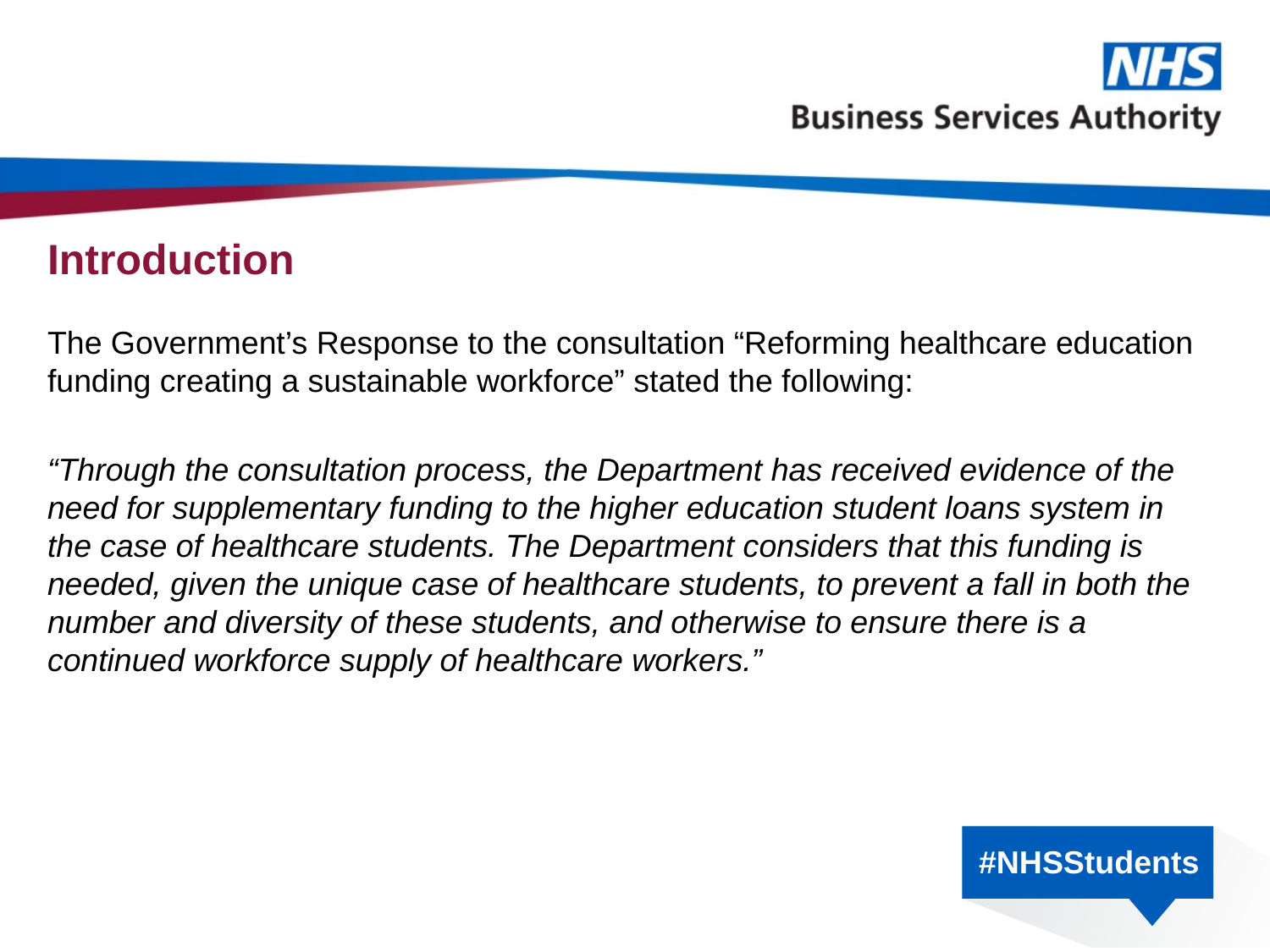

# Introduction
The Government’s Response to the consultation “Reforming healthcare education funding creating a sustainable workforce” stated the following:

“Through the consultation process, the Department has received evidence of the need for supplementary funding to the higher education student loans system in the case of healthcare students. The Department considers that this funding is needed, given the unique case of healthcare students, to prevent a fall in both the number and diversity of these students, and otherwise to ensure there is a continued workforce supply of healthcare workers.”